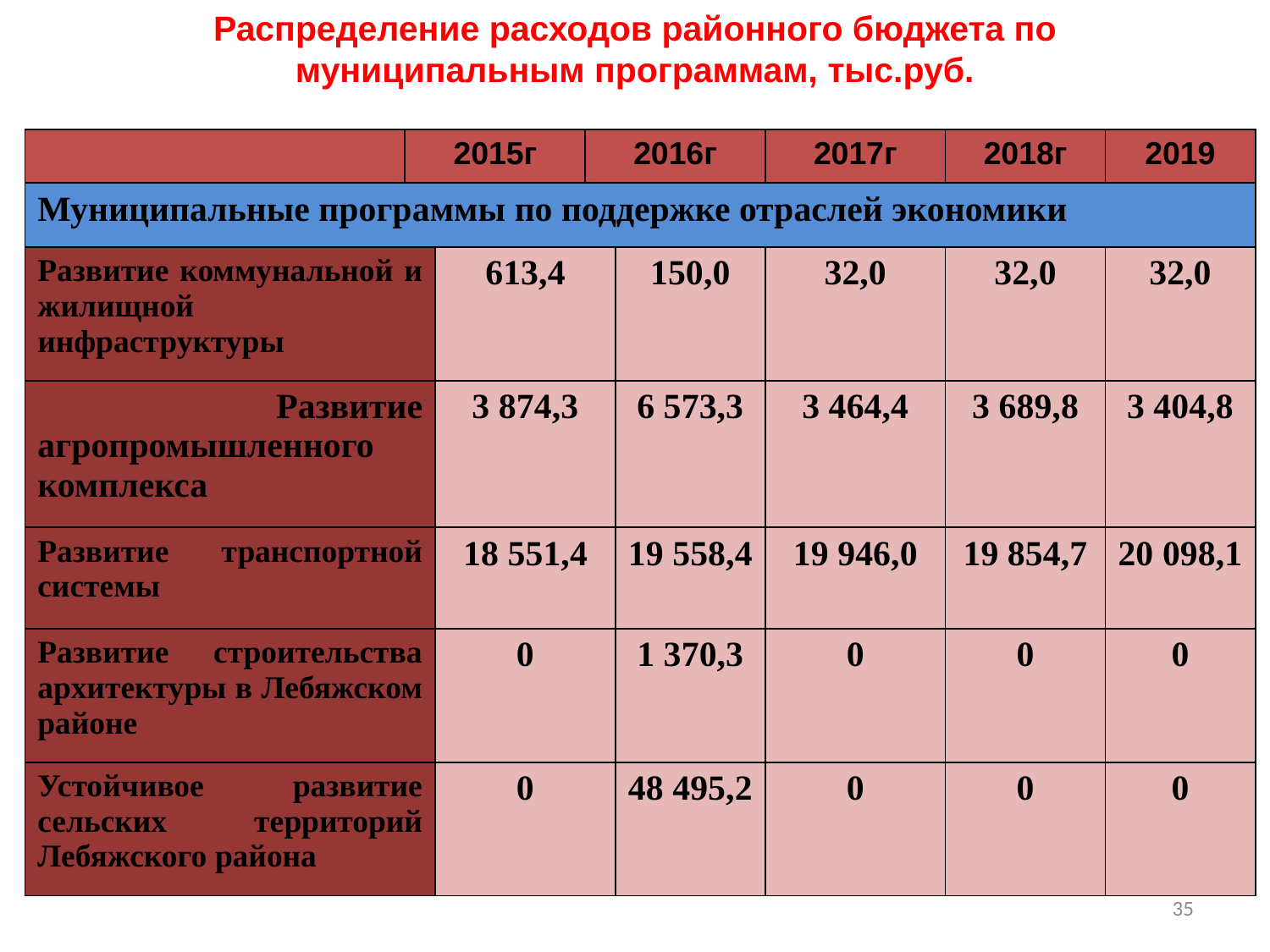

# Распределение расходов районного бюджета по муниципальным программам, тыс.руб.
|  | 2015г |  | 2016г |  | 2017г | 2018г | 2019 |
| --- | --- | --- | --- | --- | --- | --- | --- |
| Муниципальные программы по поддержке отраслей экономики |  |  |  |  |  |  |  |
| Развитие коммунальной и жилищной инфраструктуры |  | 613,4 |  | 150,0 | 32,0 | 32,0 | 32,0 |
| Развитие агропромышленного комплекса |  | 3 874,3 |  | 6 573,3 | 3 464,4 | 3 689,8 | 3 404,8 |
| Развитие транспортной системы |  | 18 551,4 |  | 19 558,4 | 19 946,0 | 19 854,7 | 20 098,1 |
| Развитие строительства архитектуры в Лебяжском районе |  | 0 |  | 1 370,3 | 0 | 0 | 0 |
| Устойчивое развитие сельских территорий Лебяжского района |  | 0 |  | 48 495,2 | 0 | 0 | 0 |
35